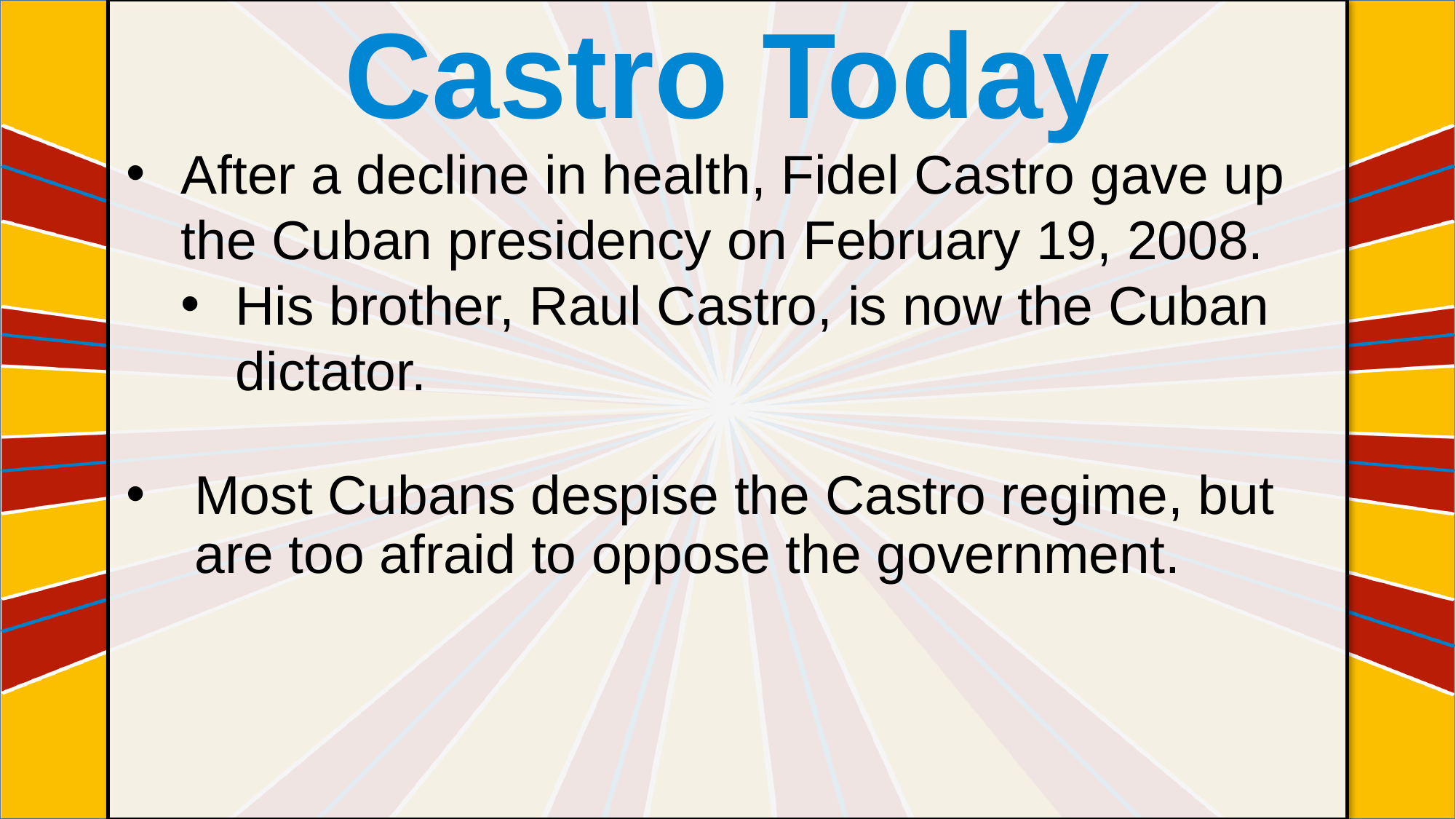

Castro Today
After a decline in health, Fidel Castro gave up the Cuban presidency on February 19, 2008.
His brother, Raul Castro, is now the Cuban dictator.

Most Cubans despise the Castro regime, but are too afraid to oppose the government.
#